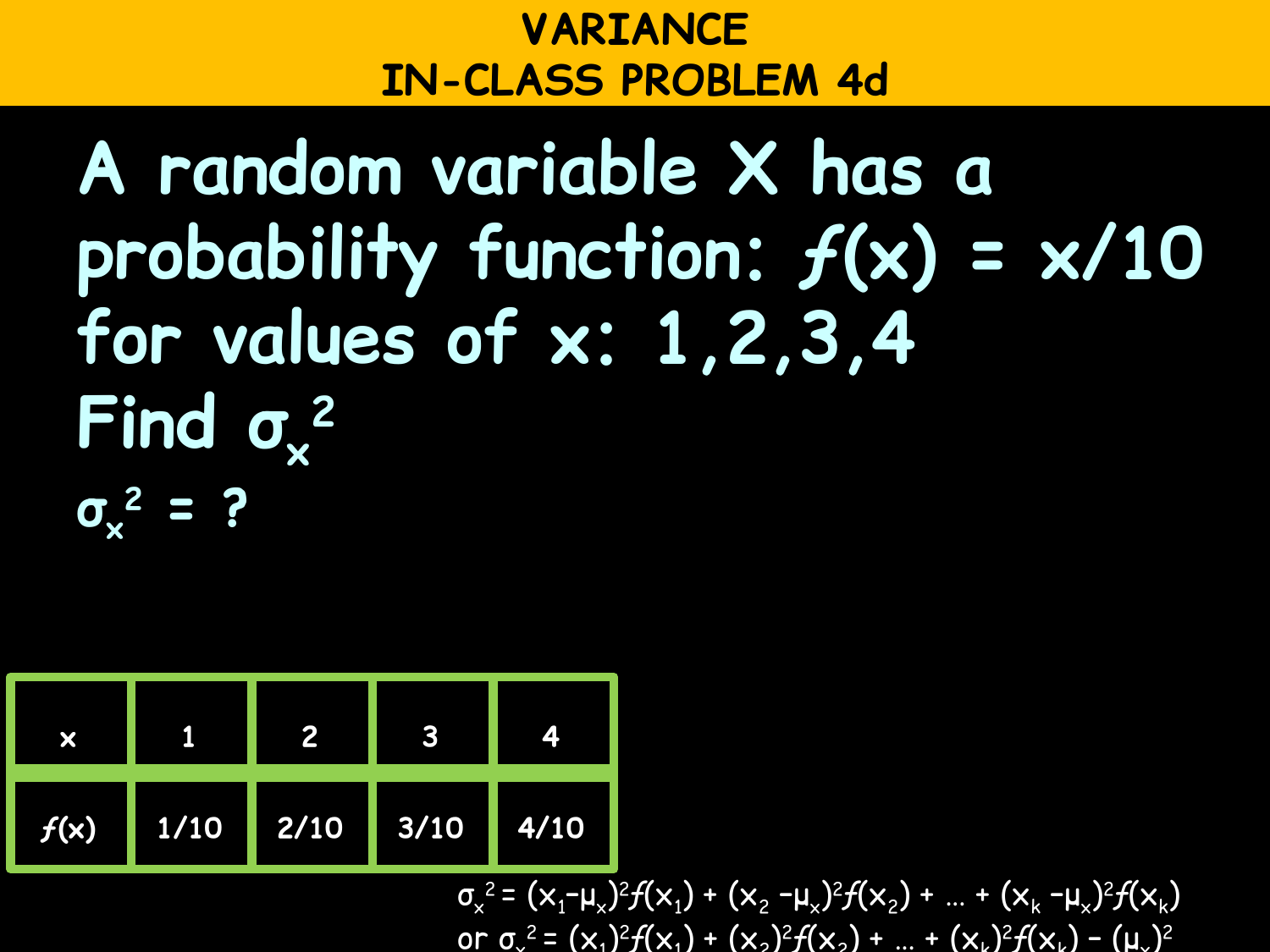

VARIANCE
IN-CLASS PROBLEM 4d
A random variable X has a probability function: ƒ(x) = x/10
for values of x: 1,2,3,4
Find σx2
σx2 = ?

x
1
2
3
4
ƒ(x)
1/10
2/10
3/10
4/10
σx2 = (x1–μx)2ƒ(x1) + (x2 –μx)2ƒ(x2) + … + (xk –μx)2ƒ(xk)
or σx2 = (x1)2ƒ(x1) + (x2)2ƒ(x2) + … + (xk)2ƒ(xk) – (μx)2